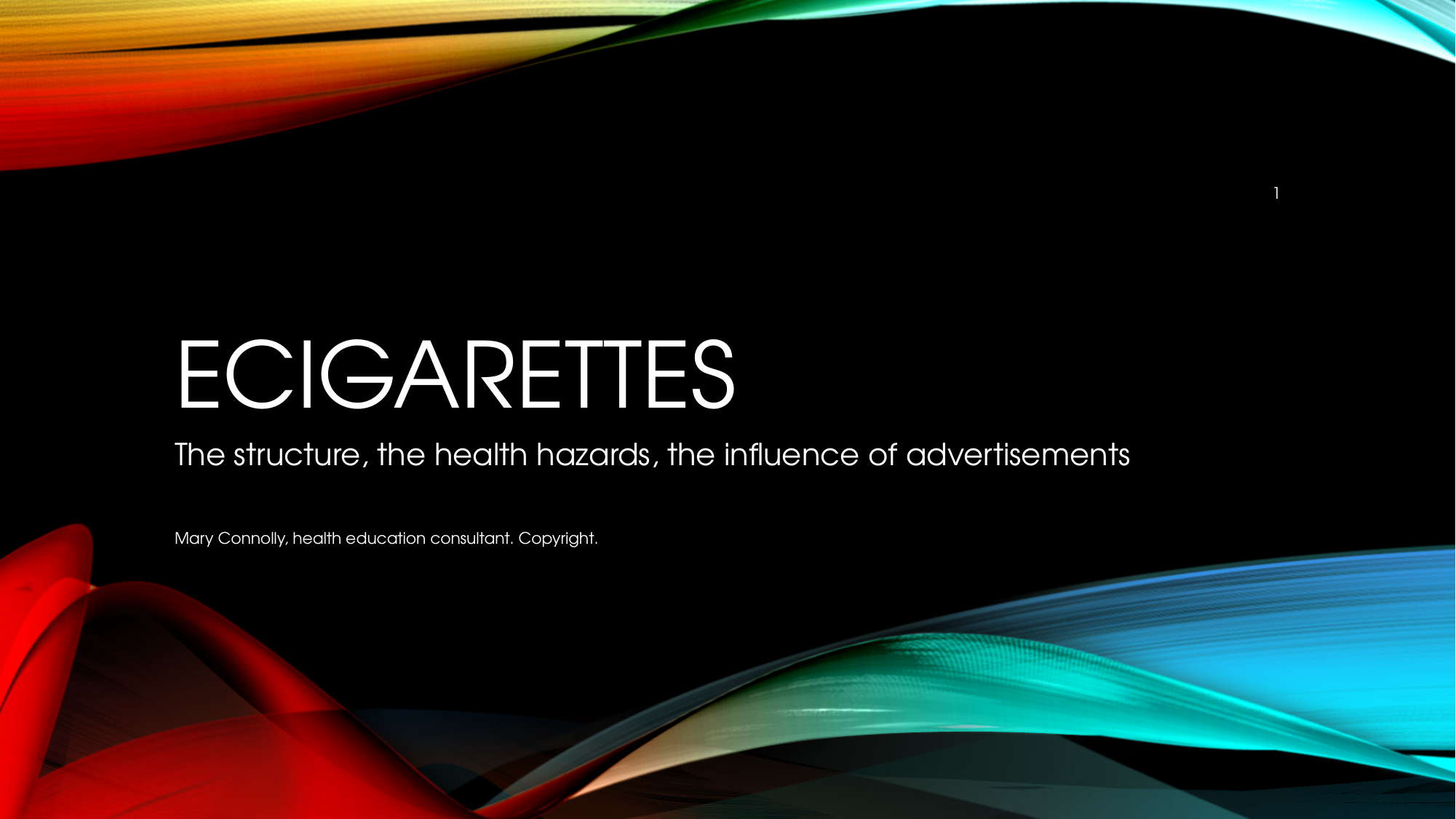

1
# Ecigarettes
The structure, the health hazards, the influence of advertisements
Mary Connolly, health education consultant. Copyright.